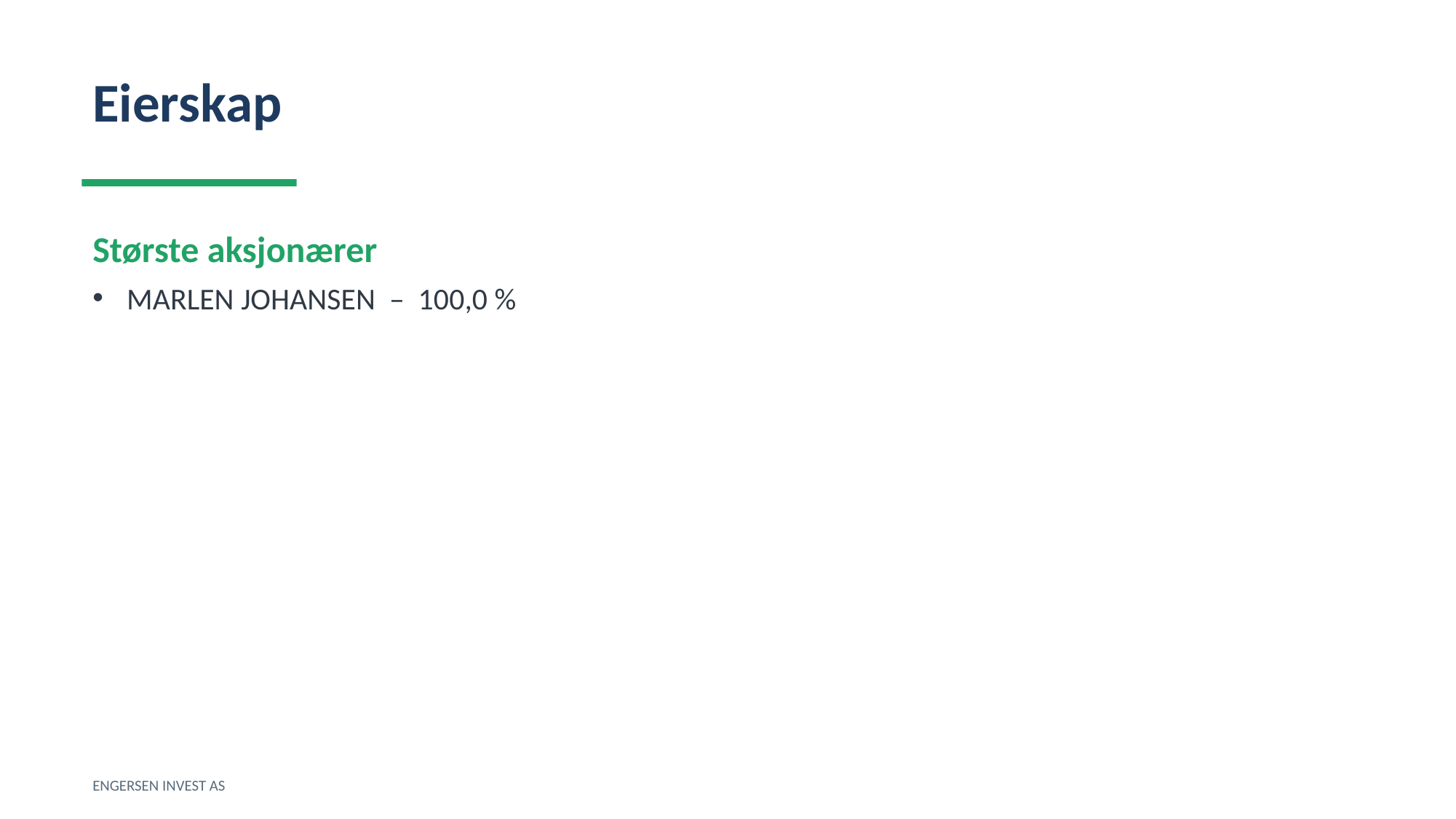

Eierskap

Største aksjonærer
MARLEN JOHANSEN  –  100,0 %
ENGERSEN INVEST AS